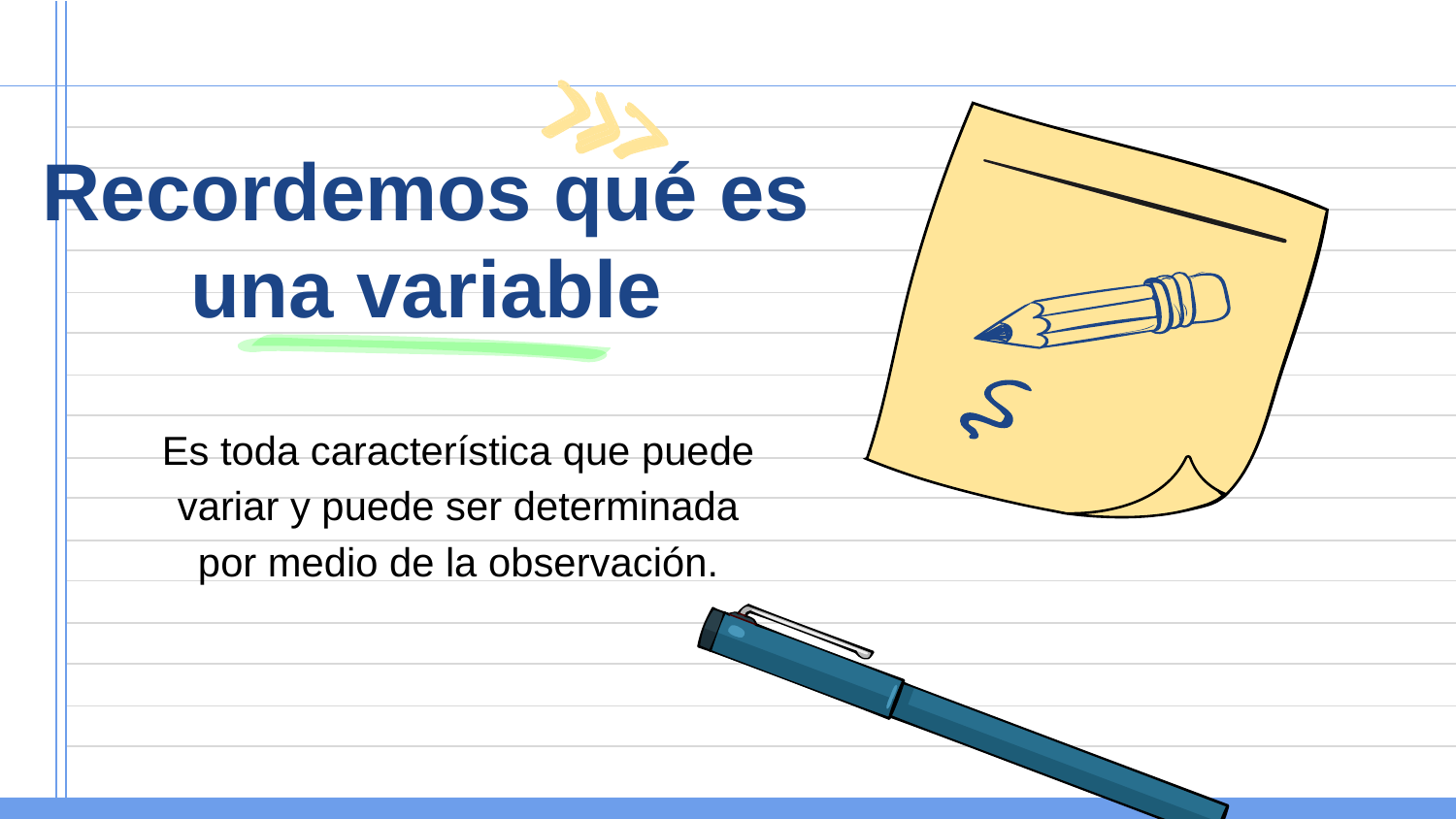

# Recordemos qué es una variable

Es toda característica que puede variar y puede ser determinada por medio de la observación.